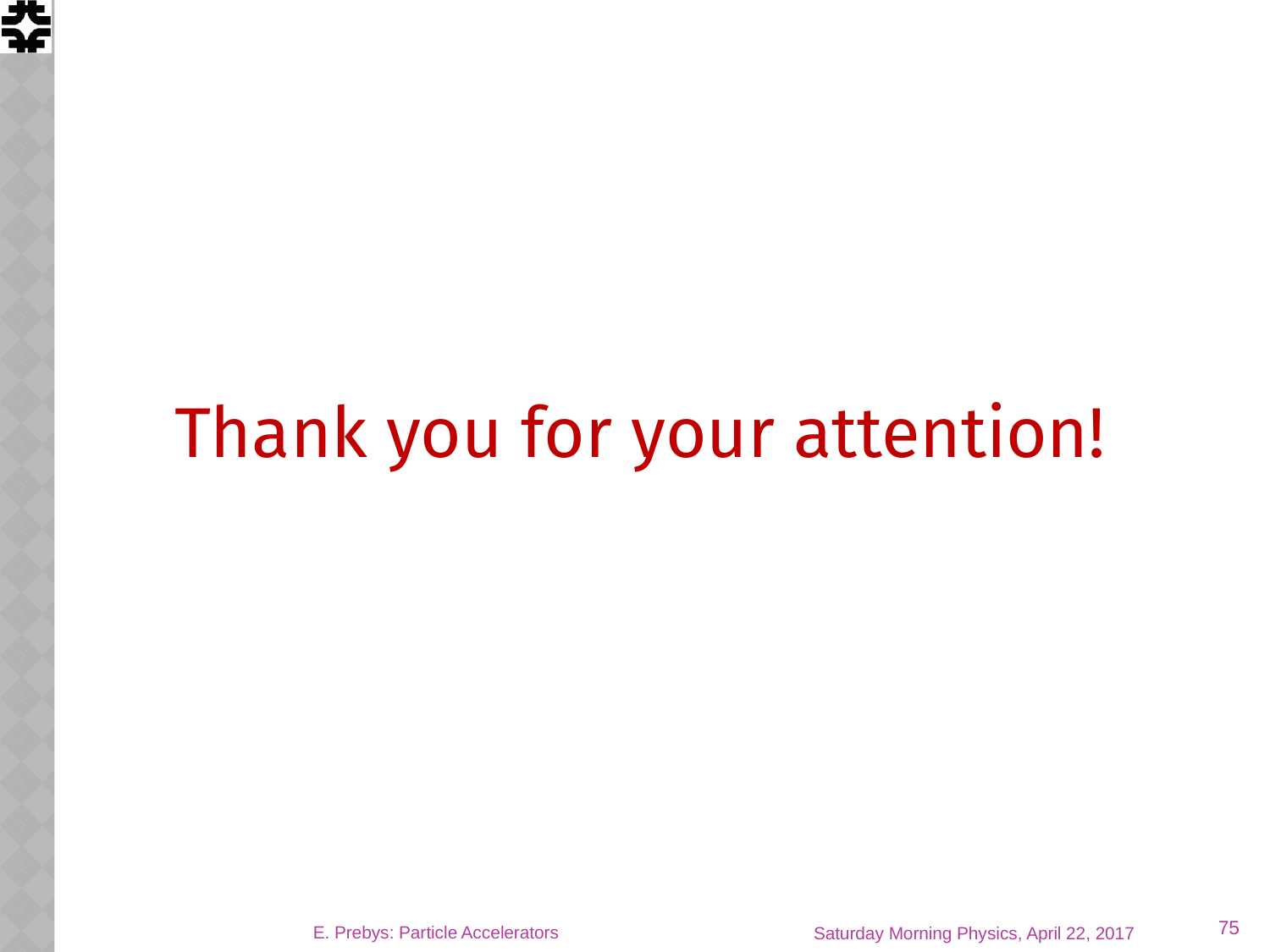

Thank you for your attention!
75
E. Prebys: Particle Accelerators
Saturday Morning Physics, April 22, 2017